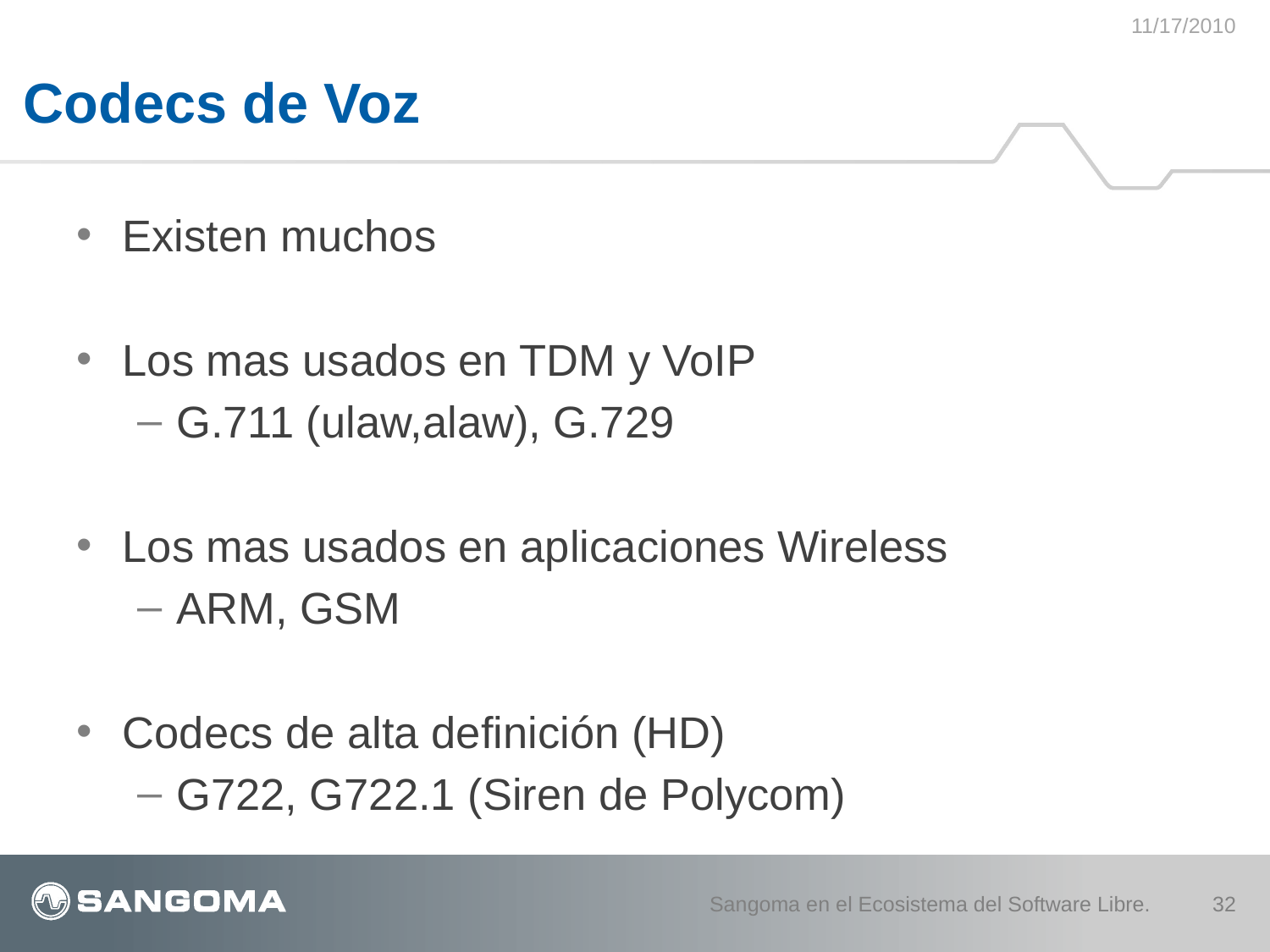

11/17/2010
# Codecs de Voz
Existen muchos

Los mas usados en TDM y VoIP
G.711 (ulaw,alaw), G.729

Los mas usados en aplicaciones Wireless
ARM, GSM

Codecs de alta definición (HD)
G722, G722.1 (Siren de Polycom)
Sangoma en el Ecosistema del Software Libre.
32